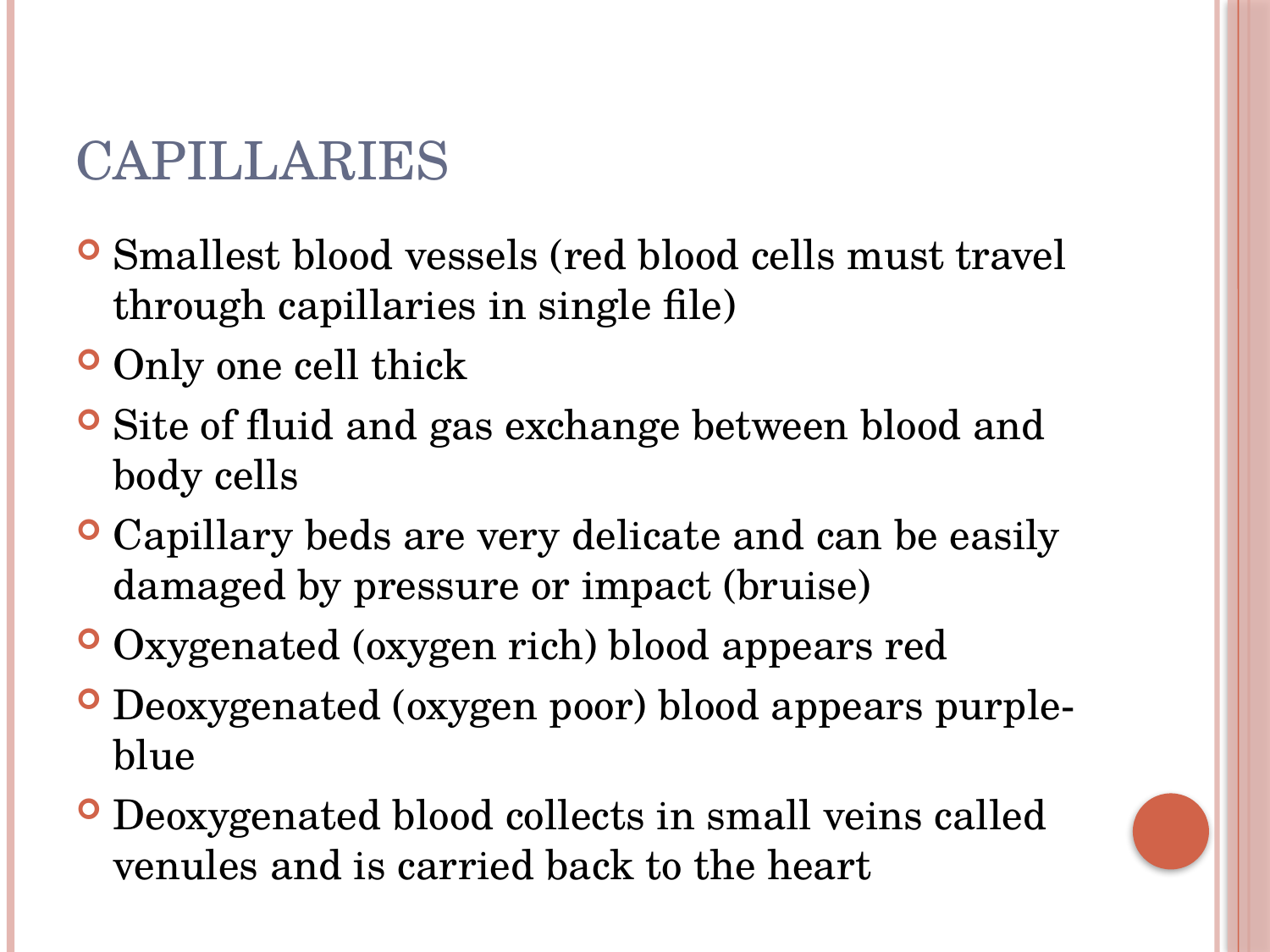

# Capillaries
Smallest blood vessels (red blood cells must travel through capillaries in single file)
Only one cell thick
Site of fluid and gas exchange between blood and body cells
Capillary beds are very delicate and can be easily damaged by pressure or impact (bruise)
Oxygenated (oxygen rich) blood appears red
Deoxygenated (oxygen poor) blood appears purple-blue
Deoxygenated blood collects in small veins called venules and is carried back to the heart